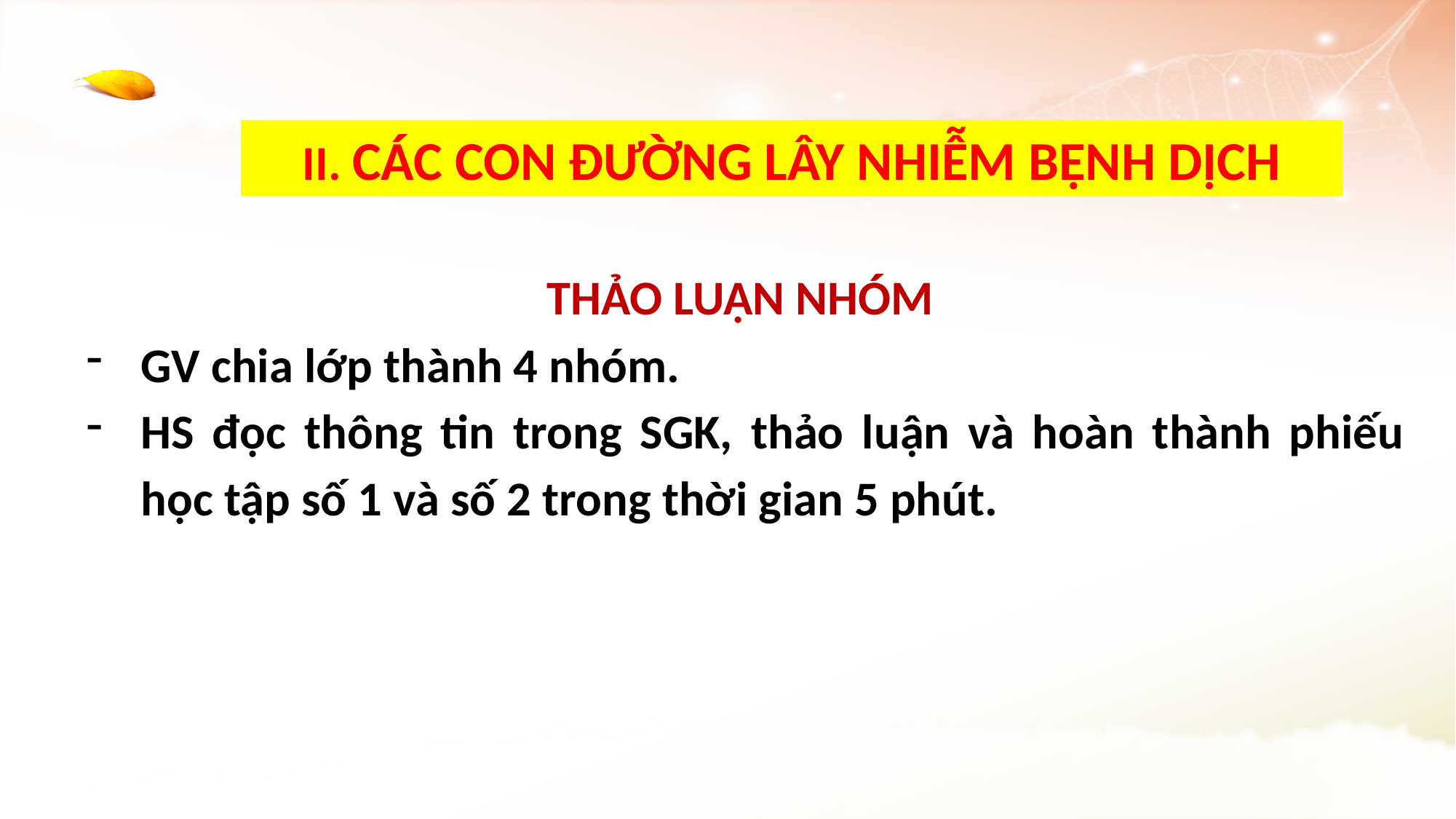

II. CÁC CON ĐƯỜNG LÂY NHIỄM BỆNH DỊCH
THẢO LUẬN NHÓM
GV chia lớp thành 4 nhóm.
HS đọc thông tin trong SGK, thảo luận và hoàn thành phiếu học tập số 1 và số 2 trong thời gian 5 phút.